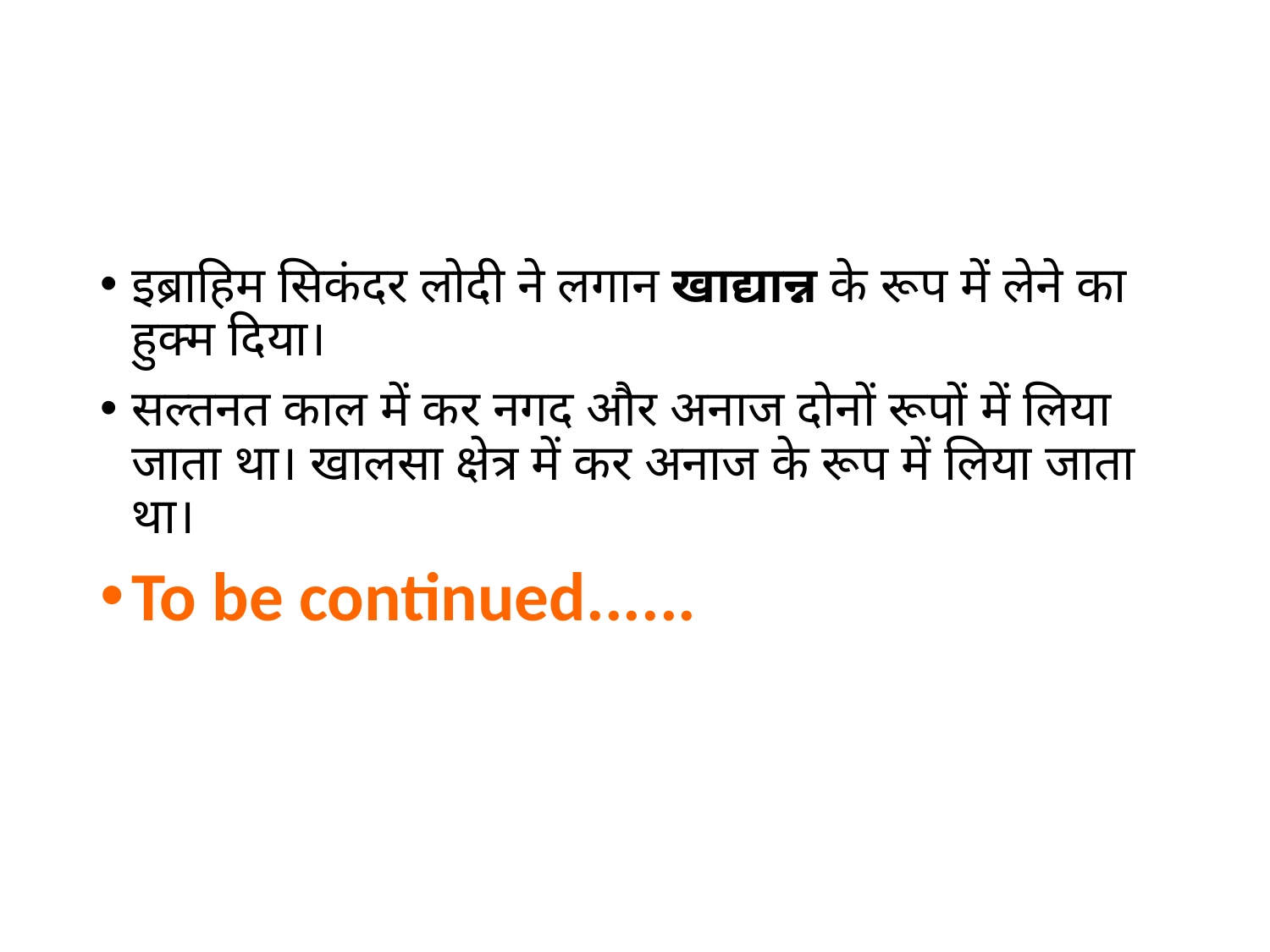

#
इब्राहिम सिकंदर लोदी ने लगान खाद्यान्न के रूप में लेने का हुक्म दिया।
सल्तनत काल में कर नगद और अनाज दोनों रूपों में लिया जाता था। खालसा क्षेत्र में कर अनाज के रूप में लिया जाता था।
To be continued......